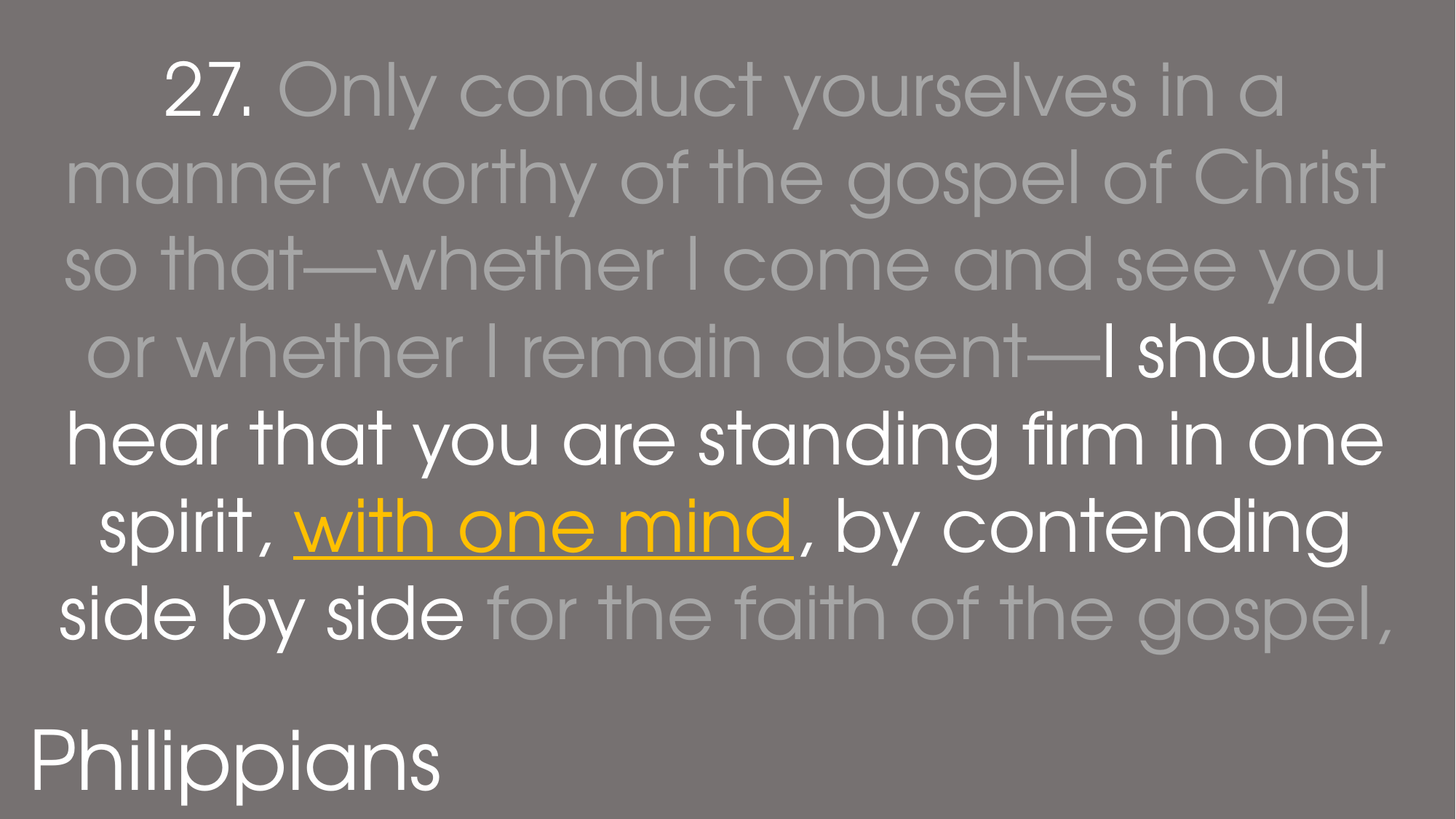

27. Only conduct yourselves in a manner worthy of the gospel of Christ so that—whether I come and see you or whether I remain absent—I should hear that you are standing firm in one spirit, with one mind, by contending side by side for the faith of the gospel,
Philippians